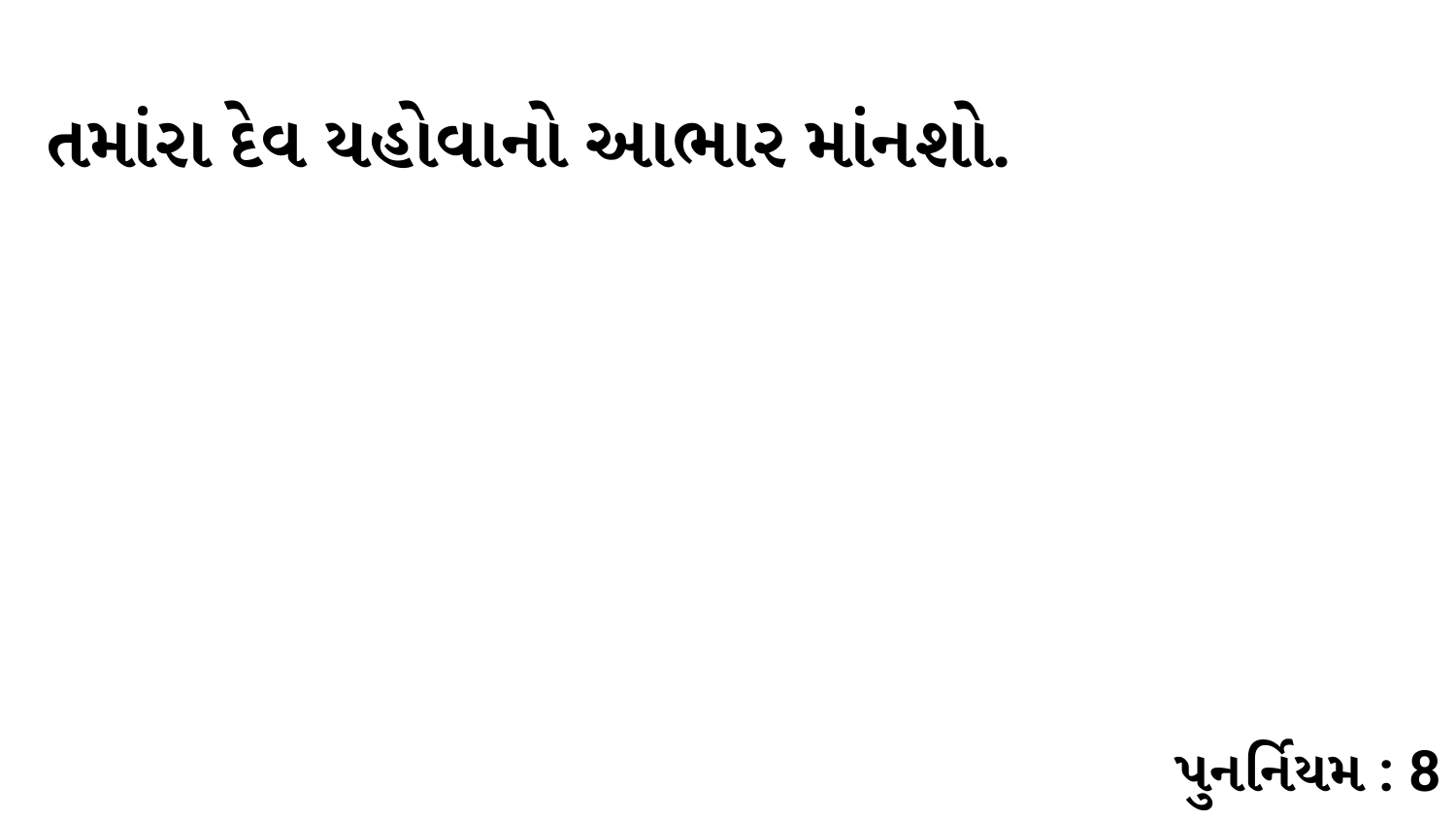

તમાંરા દેવ યહોવાનો આભાર માંનશો.
પુનર્નિયમ : 8